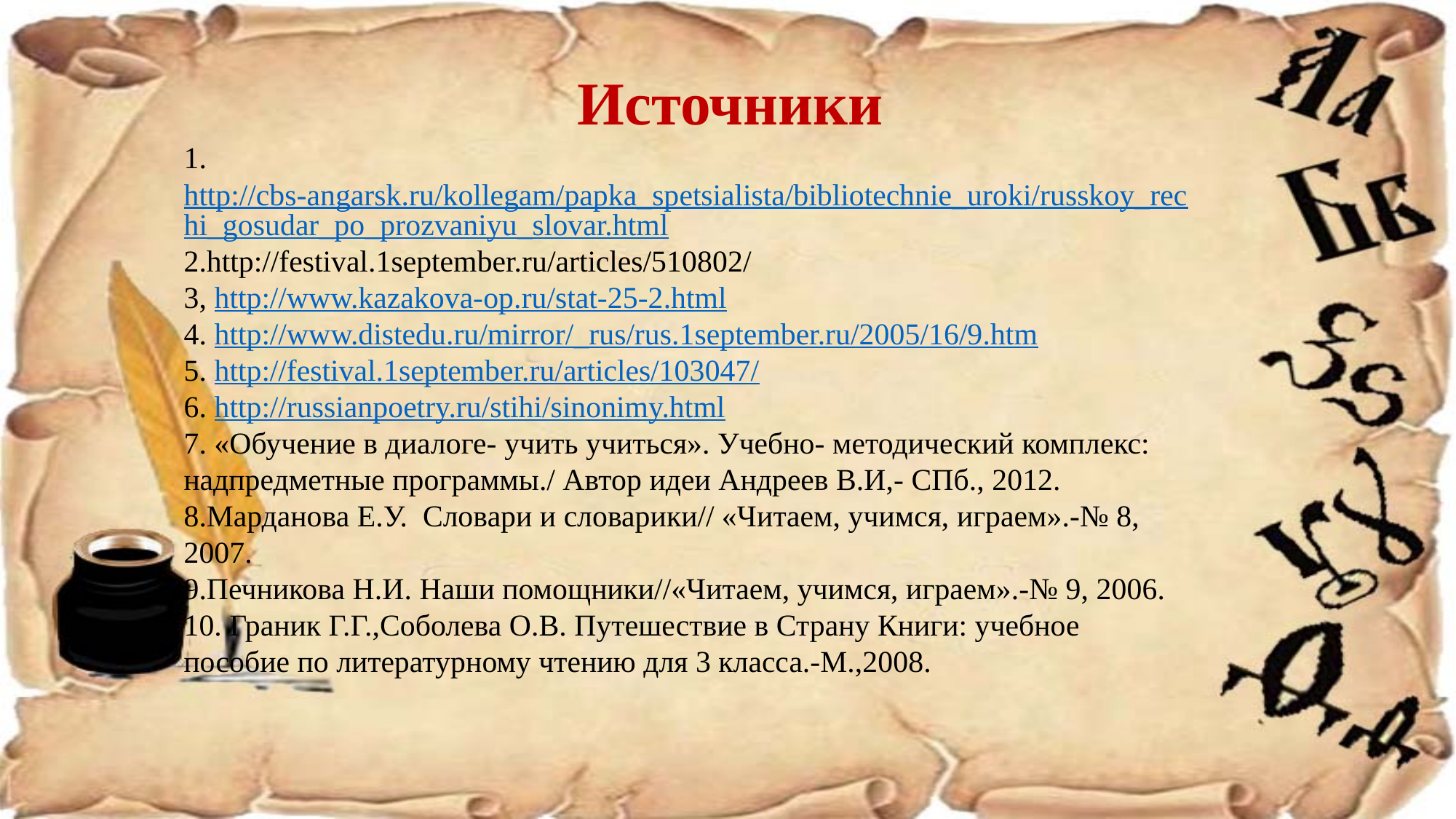

Источники
1.http://cbs-angarsk.ru/kollegam/papka_spetsialista/bibliotechnie_uroki/russkoy_rechi_gosudar_po_prozvaniyu_slovar.html
2.http://festival.1september.ru/articles/510802/
3, http://www.kazakova-op.ru/stat-25-2.html
4. http://www.distedu.ru/mirror/_rus/rus.1september.ru/2005/16/9.htm
5. http://festival.1september.ru/articles/103047/
6. http://russianpoetry.ru/stihi/sinonimy.html
7. «Обучение в диалоге- учить учиться». Учебно- методический комплекс: надпредметные программы./ Автор идеи Андреев В.И,- СПб., 2012.
8.Марданова Е.У.  Словари и словарики// «Читаем, учимся, играем».-№ 8, 2007.
9.Печникова Н.И. Наши помощники//«Читаем, учимся, играем».-№ 9, 2006.
10. Граник Г.Г.,Соболева О.В. Путешествие в Страну Книги: учебное пособие по литературному чтению для 3 класса.-М.,2008.